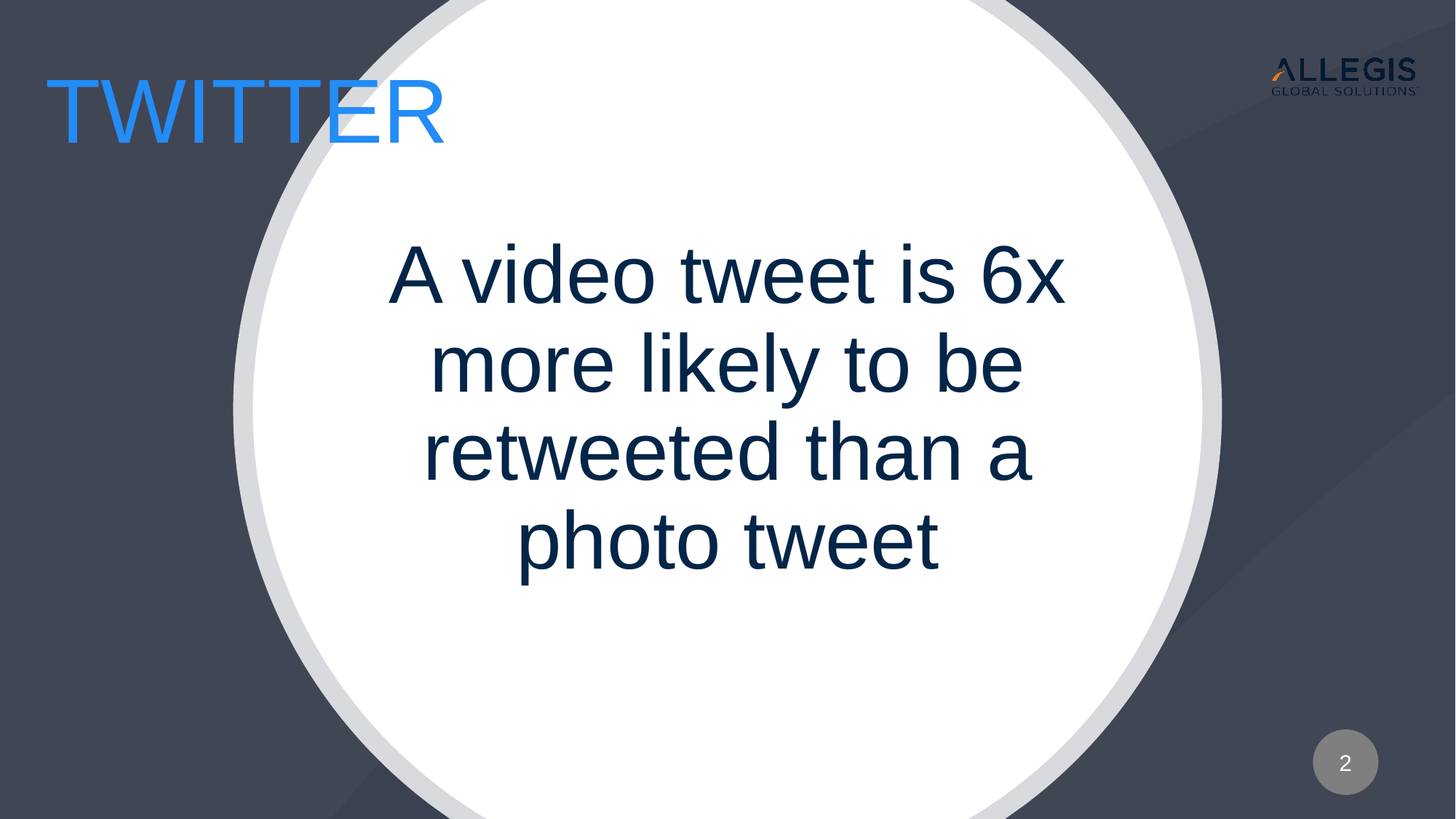

TWITTER
A video tweet is 6x more likely to be retweeted than a photo tweet
2